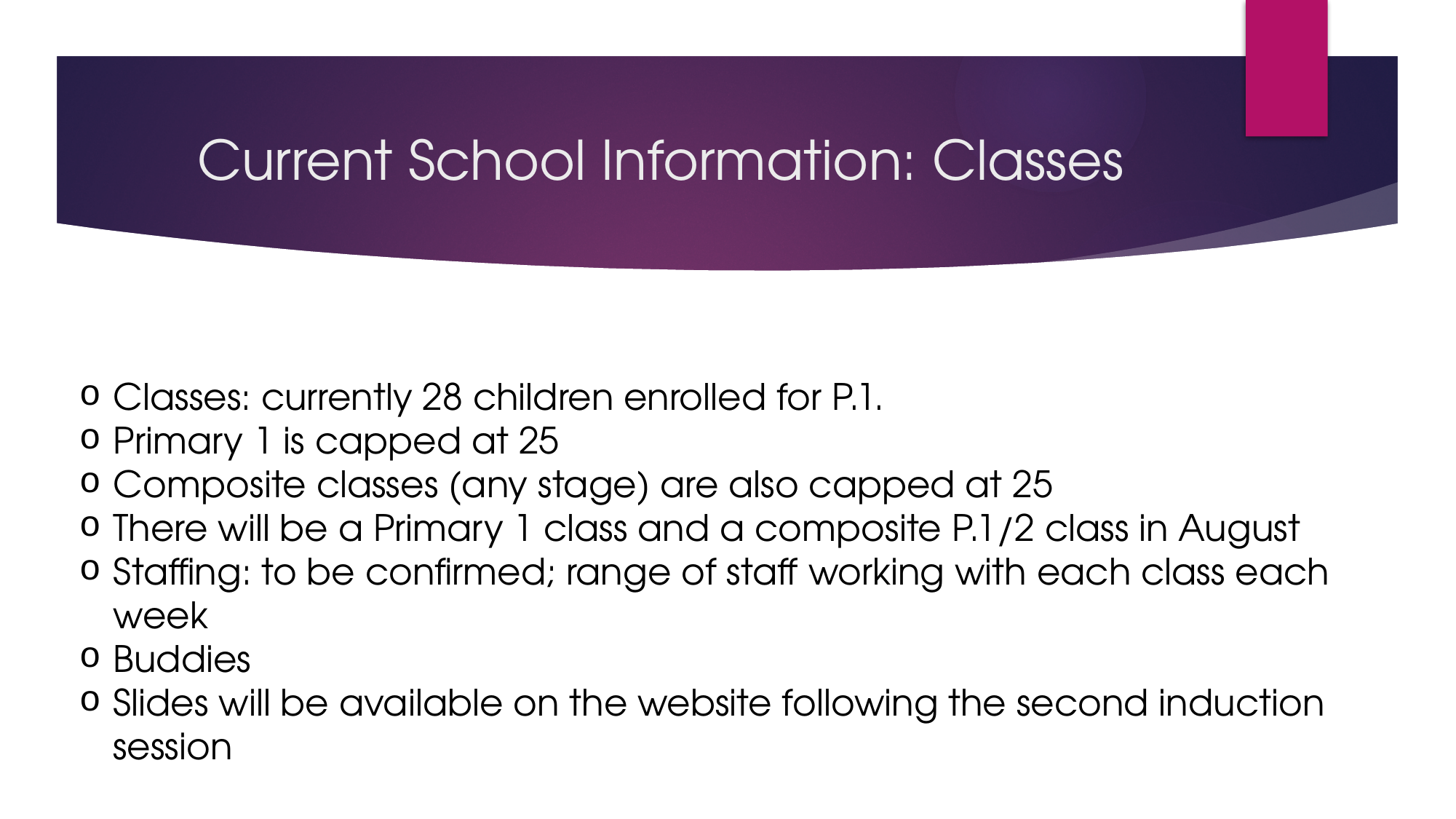

# Current School Information: Classes
Classes: currently 28 children enrolled for P.1.
Primary 1 is capped at 25
Composite classes (any stage) are also capped at 25
There will be a Primary 1 class and a composite P.1/2 class in August
Staffing: to be confirmed; range of staff working with each class each week
Buddies
Slides will be available on the website following the second induction session